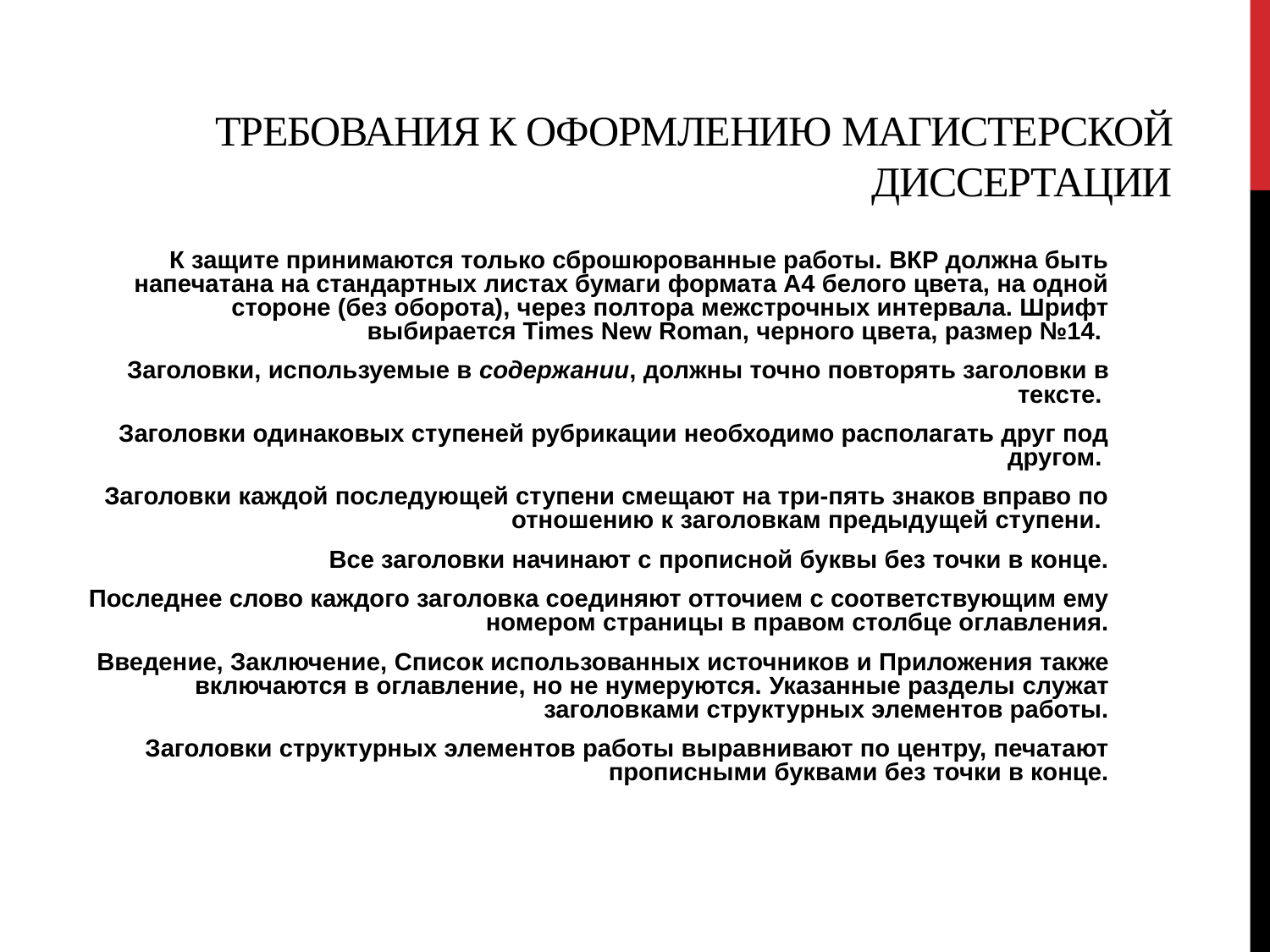

# ТРЕБОВАНИЯ К ОФОРМЛЕНИЮ МАГИСТЕРСКОЙ ДИССЕРТАЦИИ
К защите принимаются только сброшюрованные работы. ВКР должна быть напечатана на стандартных листах бумаги формата А4 белого цвета, на одной стороне (без оборота), через полтора межстрочных интервала. Шрифт выбирается Times New Roman, черного цвета, размер №14.
Заголовки, используемые в содержании, должны точно повторять заголовки в тексте.
Заголовки одинаковых ступеней рубрикации необходимо располагать друг под другом.
Заголовки каждой последующей ступени смещают на три-пять знаков вправо по отношению к заголовкам предыдущей ступени.
Все заголовки начинают с прописной буквы без точки в конце.
 Последнее слово каждого заголовка соединяют отточием с соответствующим ему номером страницы в правом столбце оглавления.
 Введение, Заключение, Список использованных источников и Приложения также включаются в оглавление, но не нумеруются. Указанные разделы служат заголовками структурных элементов работы.
 Заголовки структурных элементов работы выравнивают по центру, печатают прописными буквами без точки в конце.